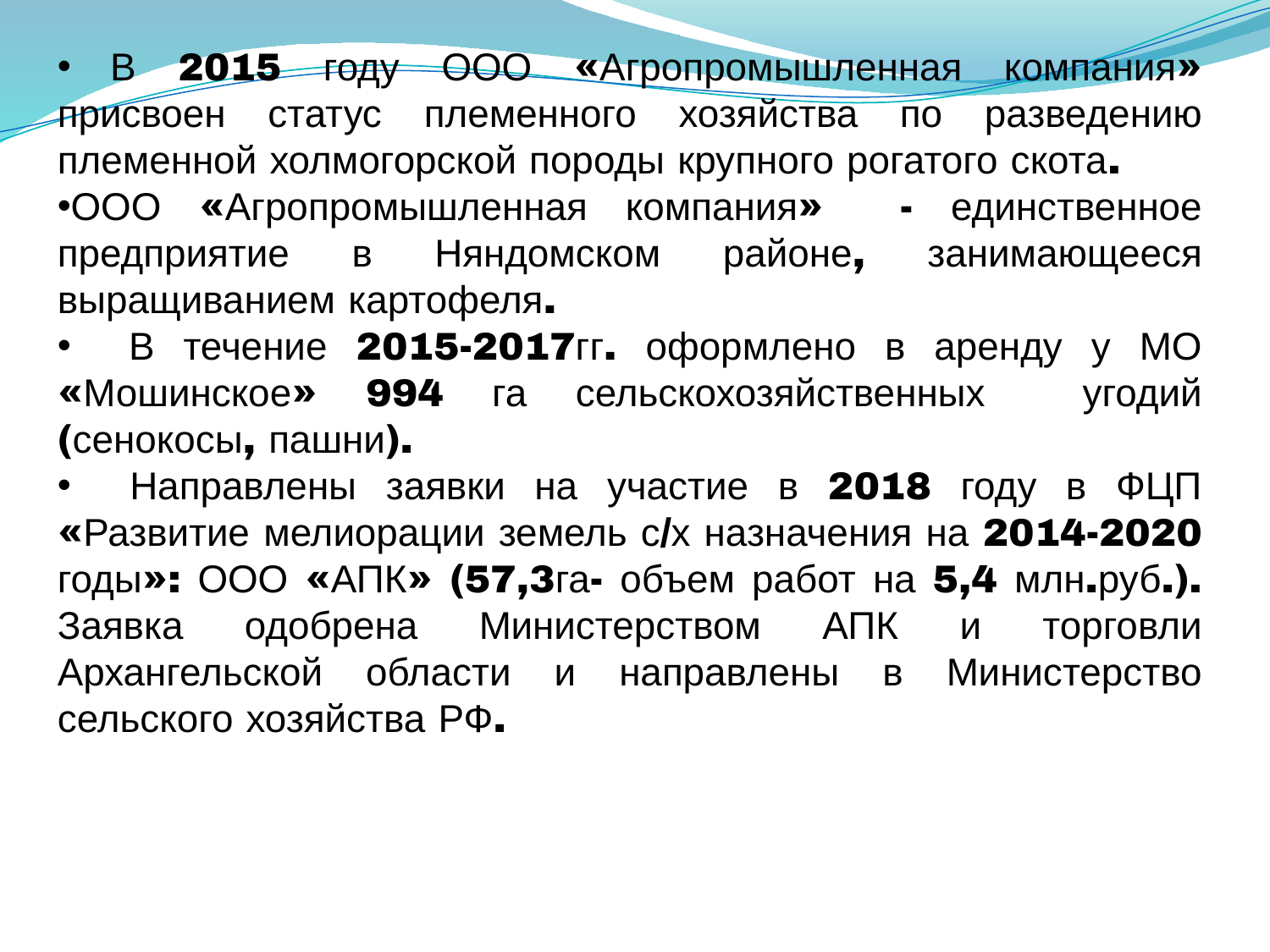

В 2015 году ООО «Агропромышленная компания» присвоен статус племенного хозяйства по разведению племенной холмогорской породы крупного рогатого скота.
ООО «Агропромышленная компания»  - единственное предприятие в Няндомском районе, занимающееся выращиванием картофеля.
  В течение 2015-2017гг. оформлено в аренду у МО «Мошинское» 994 га сельскохозяйственных  угодий (сенокосы, пашни).
  Направлены заявки на участие в 2018 году в ФЦП «Развитие мелиорации земель с/х назначения на 2014-2020 годы»: ООО «АПК» (57,3га- объем работ на 5,4 млн.руб.). Заявка одобрена Министерством АПК и торговли Архангельской области и направлены в Министерство сельского хозяйства РФ.